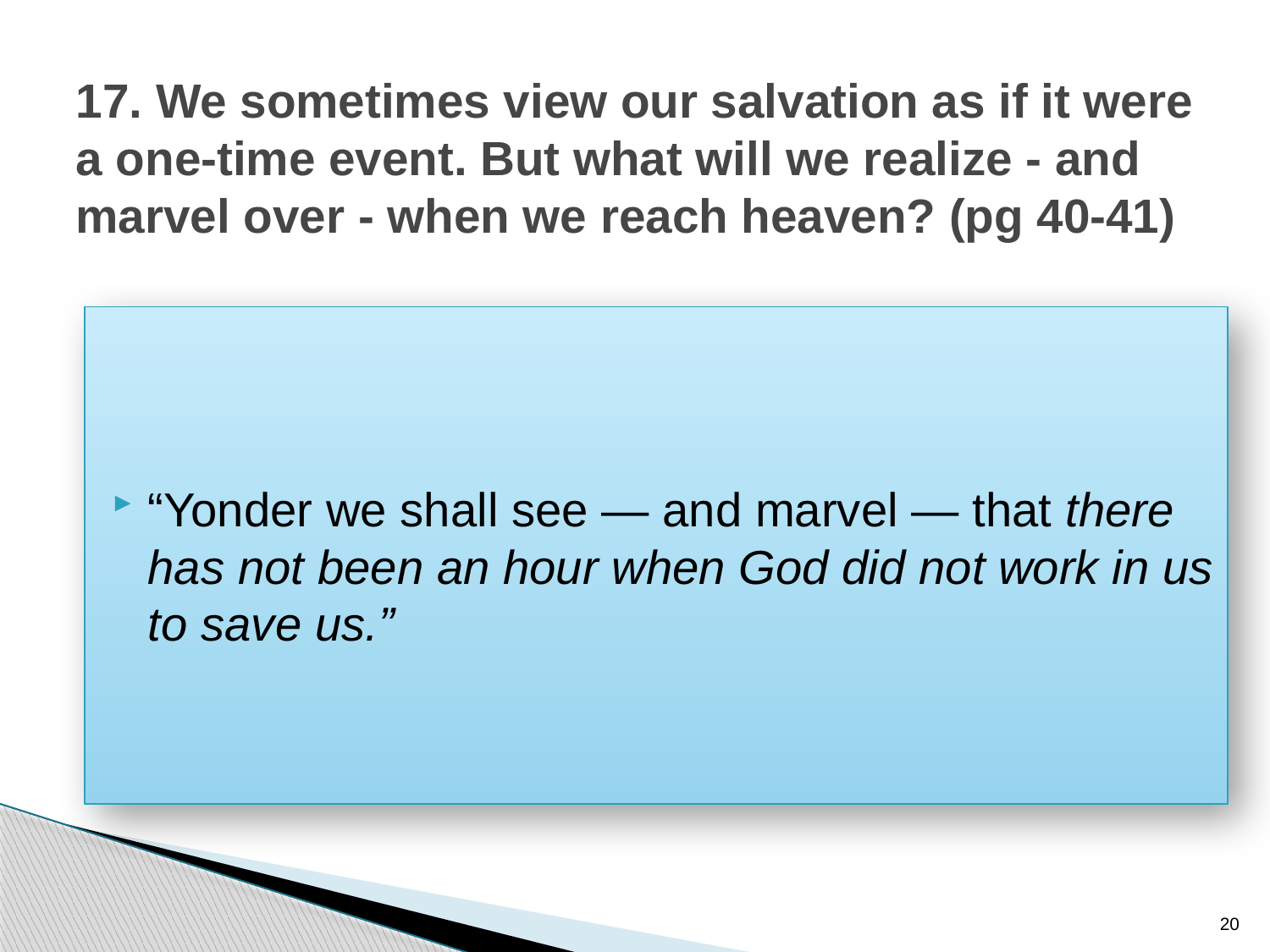

# 17. We sometimes view our salvation as if it were a one-time event. But what will we realize - and marvel over - when we reach heaven? (pg 40-41)
“Yonder we shall see — and marvel — that there has not been an hour when God did not work in us to save us.”
20